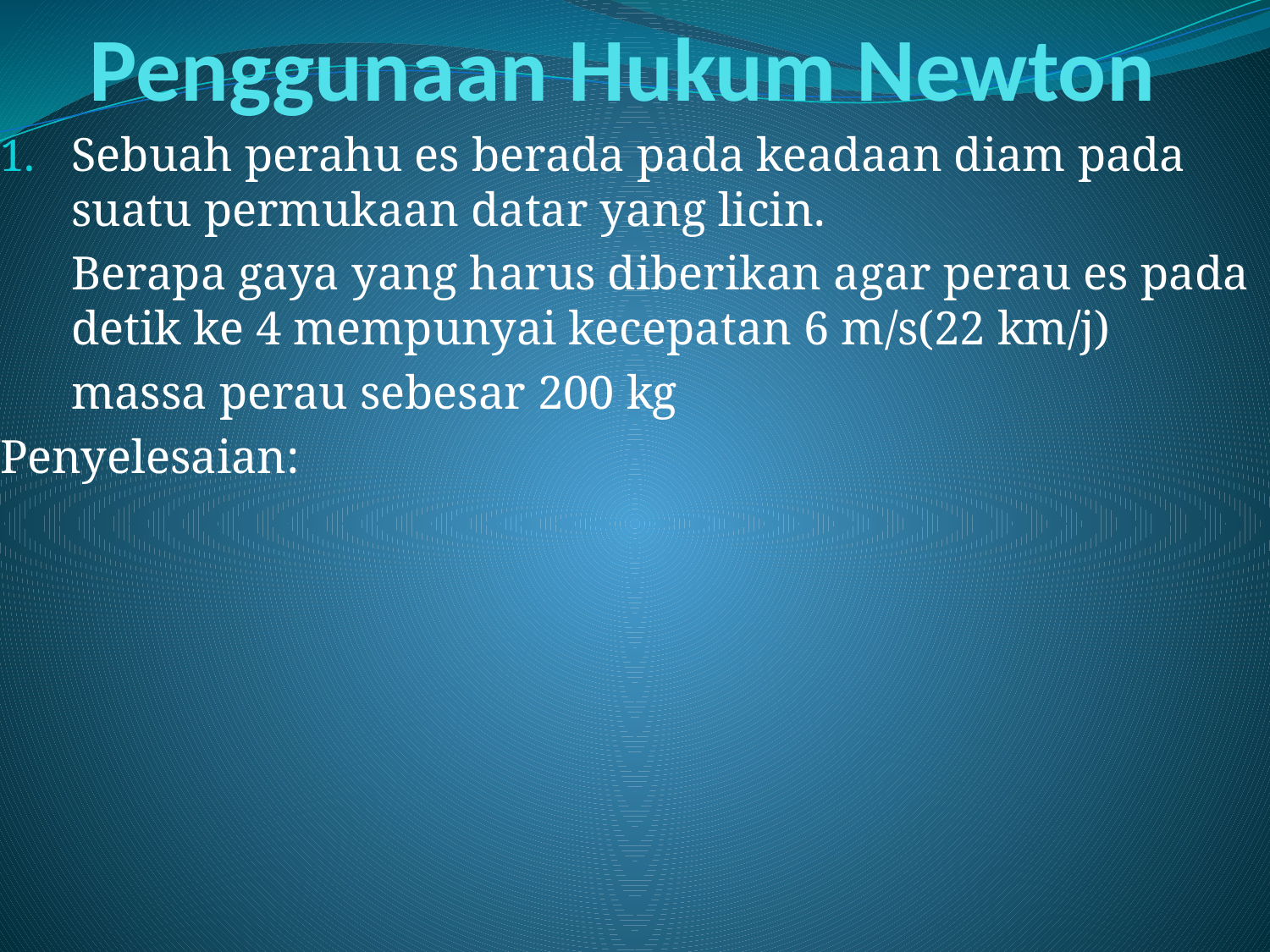

# Penggunaan Hukum Newton
Sebuah perahu es berada pada keadaan diam pada suatu permukaan datar yang licin.
	Berapa gaya yang harus diberikan agar perau es pada detik ke 4 mempunyai kecepatan 6 m/s(22 km/j)
	massa perau sebesar 200 kg
Penyelesaian: